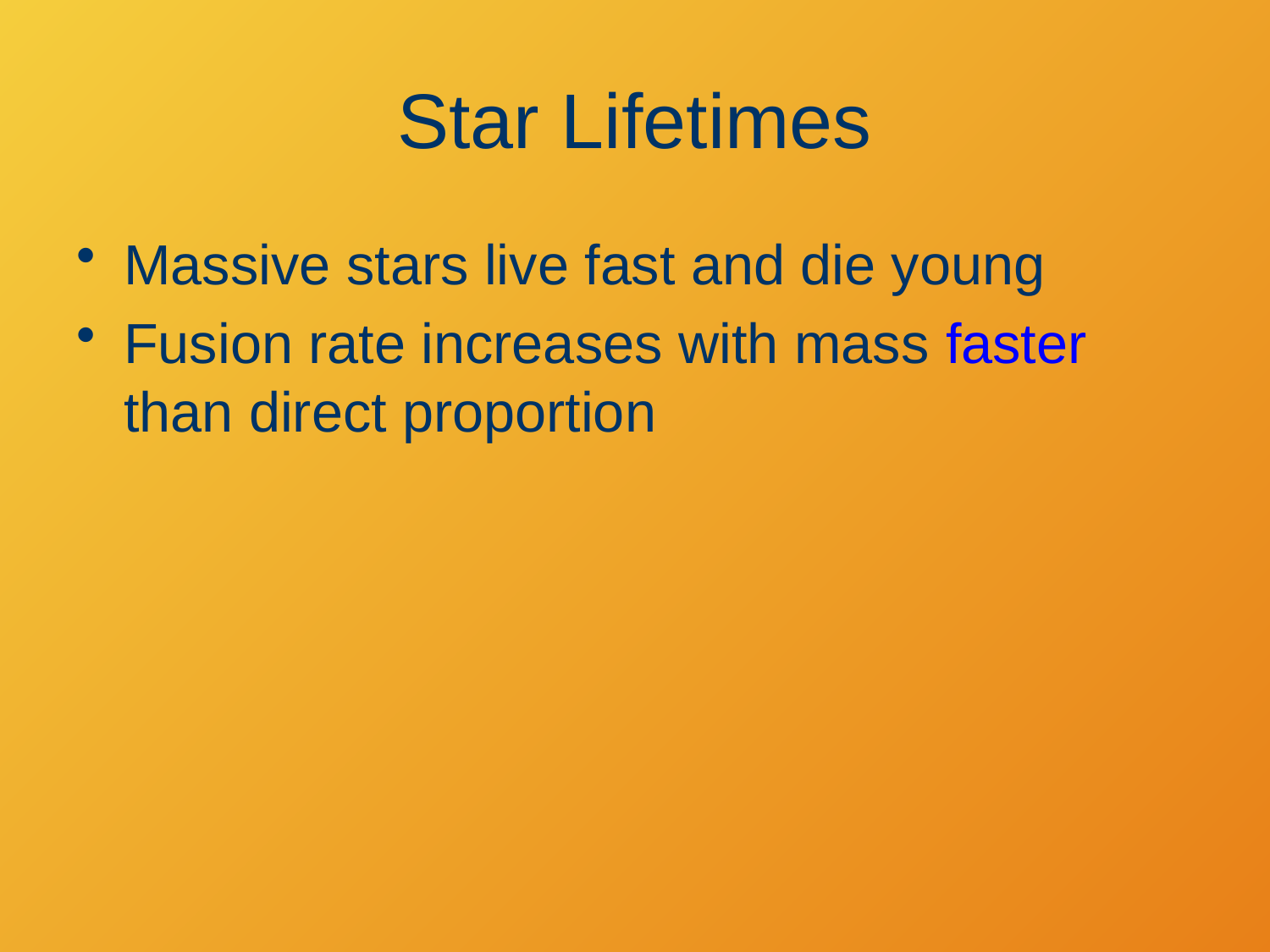

# Star Lifetimes
Massive stars live fast and die young
Fusion rate increases with mass faster than direct proportion